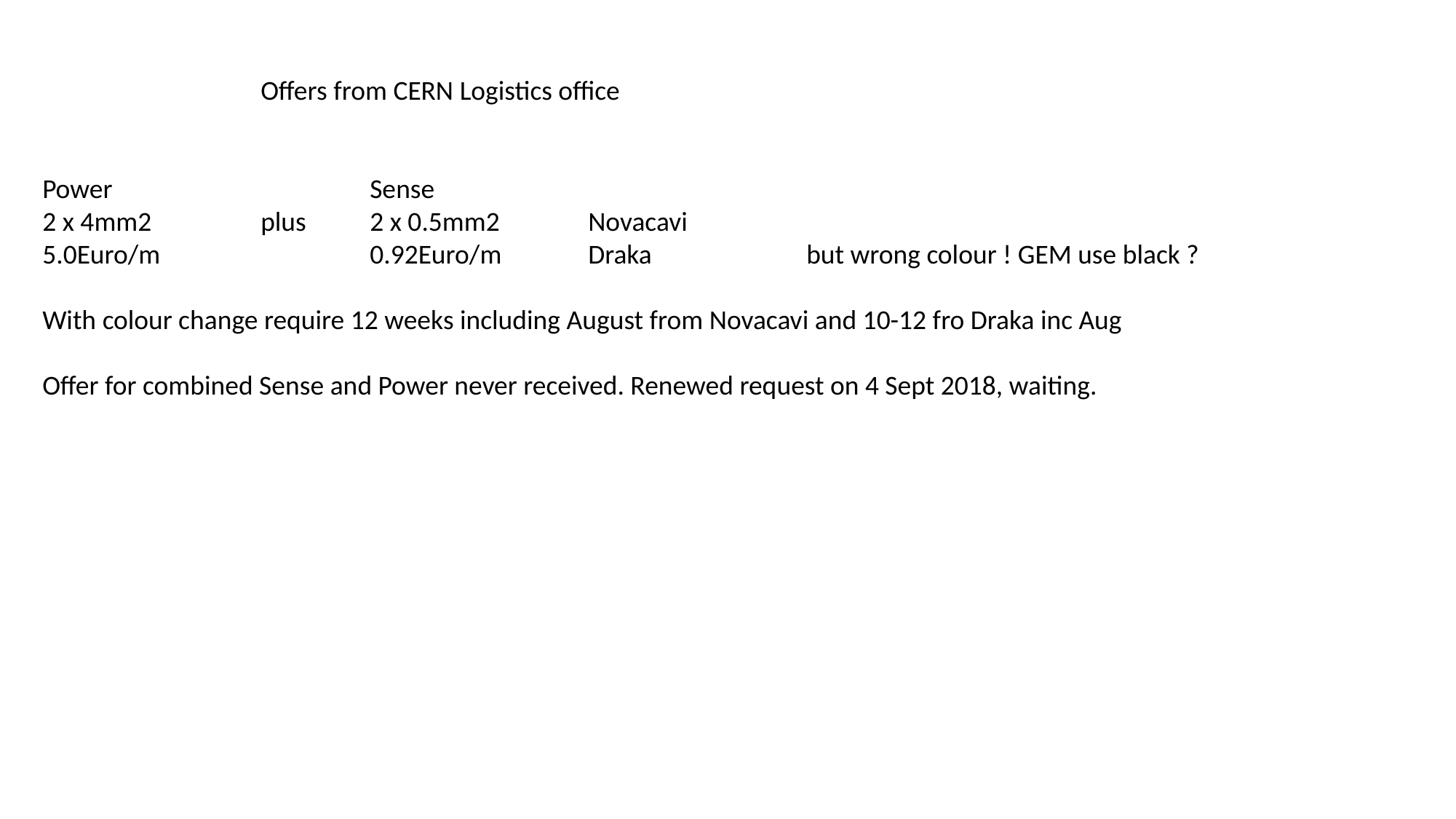

Offers from CERN Logistics office

Power			Sense
2 x 4mm2	plus 	2 x 0.5mm2	Novacavi
5.0Euro/m		0.92Euro/m	Draka		but wrong colour ! GEM use black ?

With colour change require 12 weeks including August from Novacavi and 10-12 fro Draka inc Aug

Offer for combined Sense and Power never received. Renewed request on 4 Sept 2018, waiting.